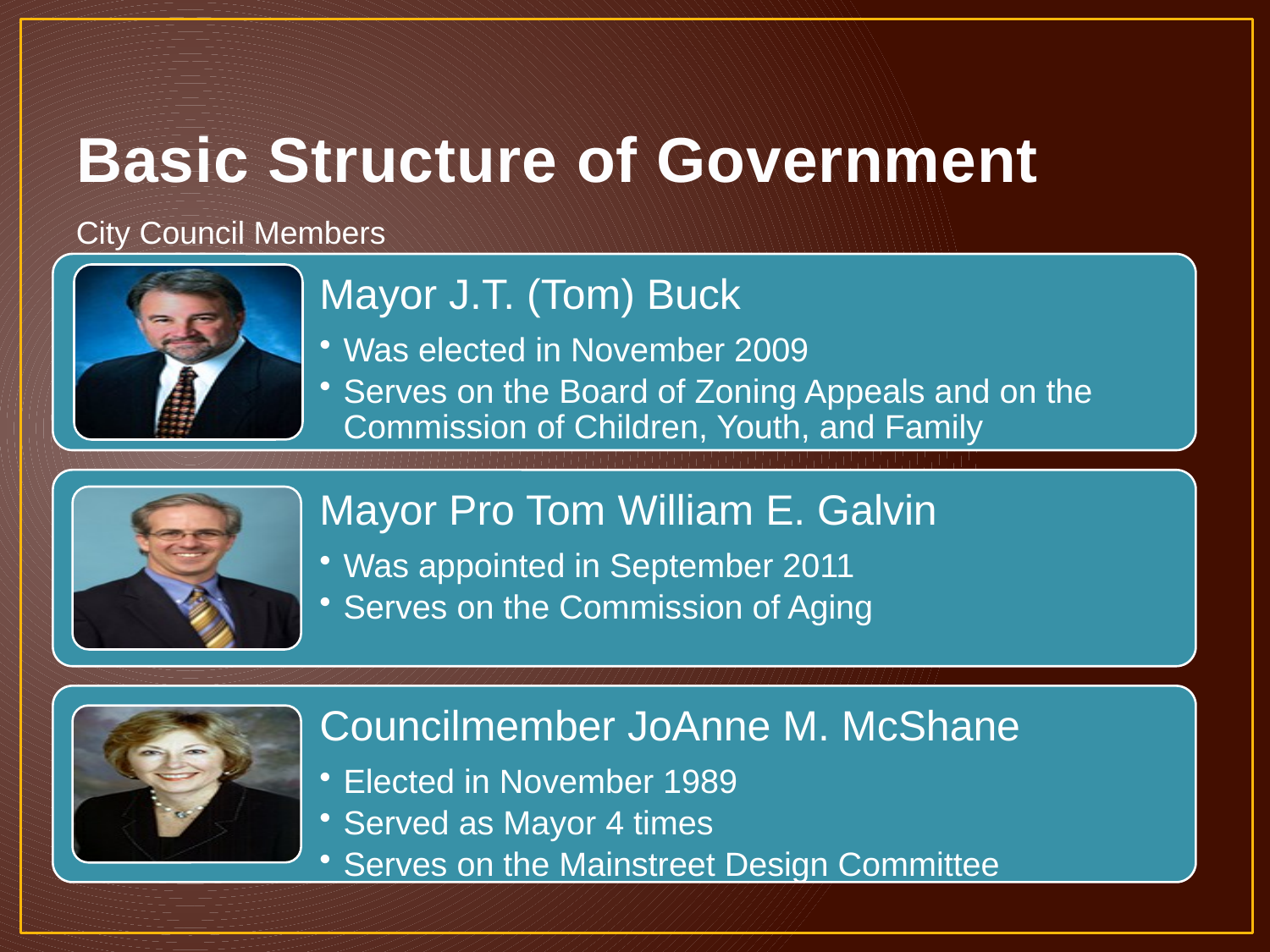

# Basic Structure of Government
City Council Members
Mayor J.T. (Tom) Buck
Was elected in November 2009
Serves on the Board of Zoning Appeals and on the Commission of Children, Youth, and Family
Mayor Pro Tom William E. Galvin
Was appointed in September 2011
Serves on the Commission of Aging
Councilmember JoAnne M. McShane
Elected in November 1989
Served as Mayor 4 times
Serves on the Mainstreet Design Committee